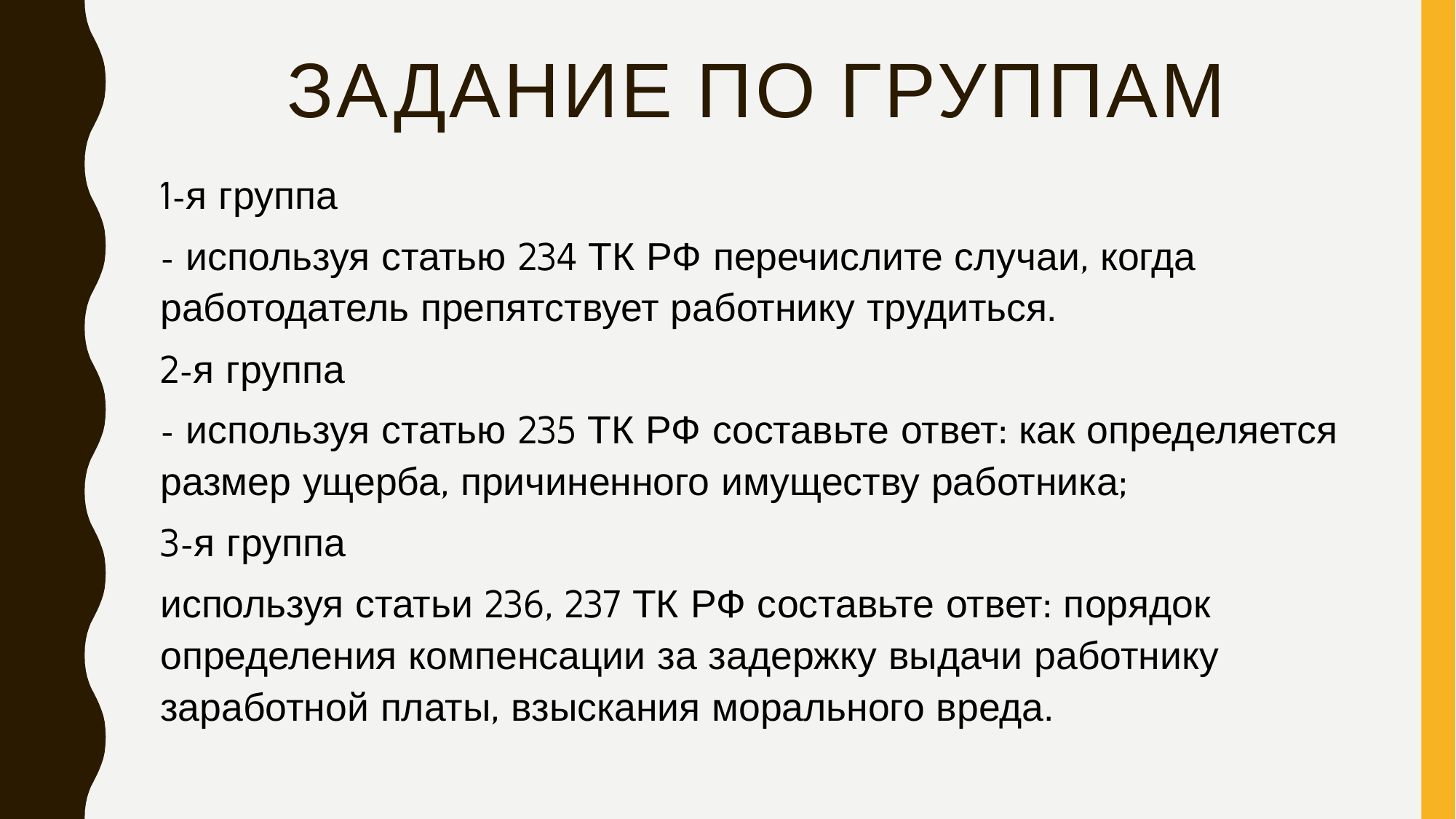

# Задание по группам
1-я группа
- используя статью 234 ТК РФ перечислите случаи, когда работодатель препятствует работнику трудиться.
2-я группа
- используя статью 235 ТК РФ составьте ответ: как определяется размер ущерба, причиненного имуществу работника;
3-я группа
используя статьи 236, 237 ТК РФ составьте ответ: порядок определения компенсации за задержку выдачи работнику заработной платы, взыскания морального вреда.